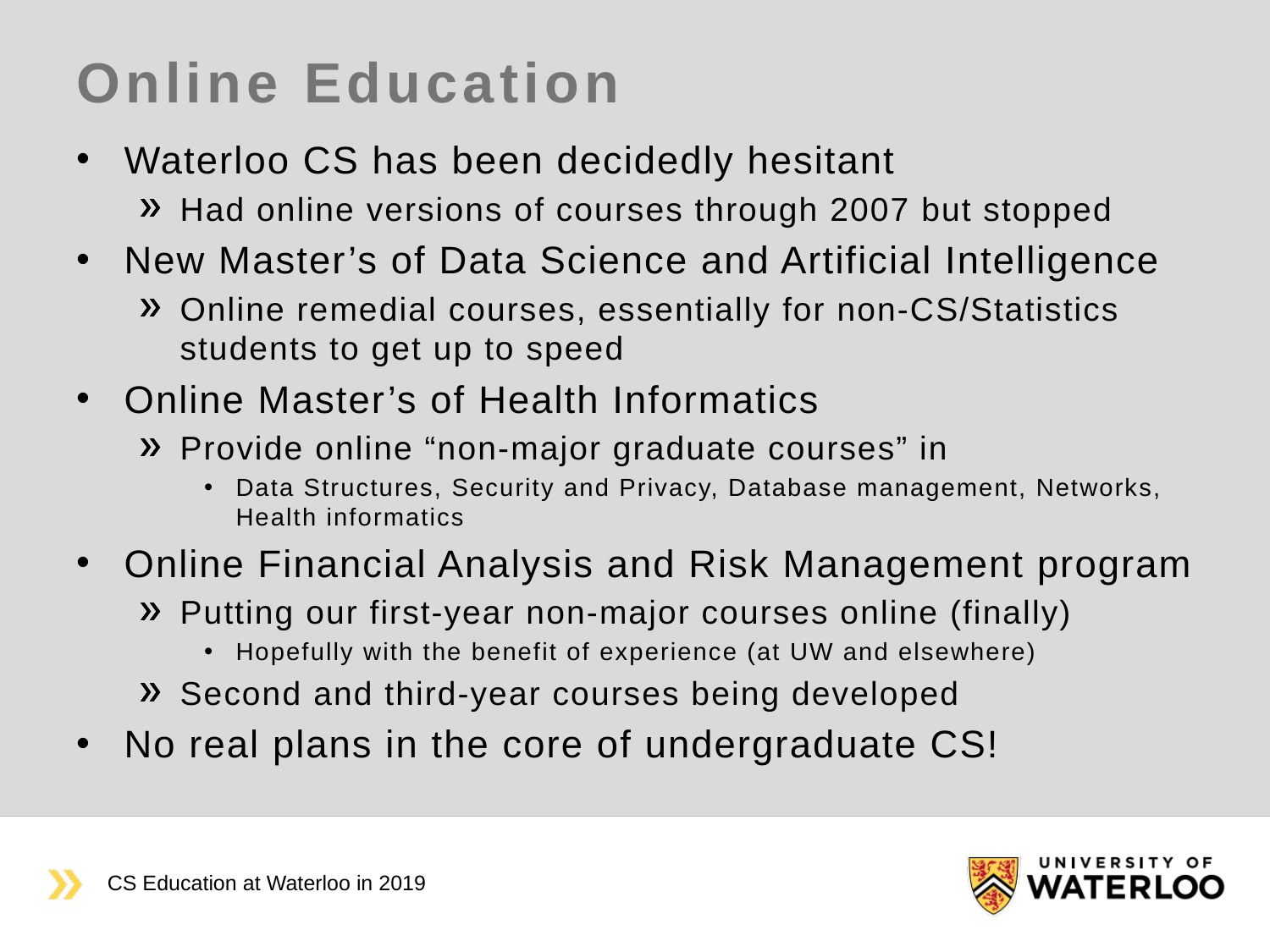

# Online Education
Waterloo CS has been decidedly hesitant
Had online versions of courses through 2007 but stopped
New Master’s of Data Science and Artificial Intelligence
Online remedial courses, essentially for non-CS/Statistics students to get up to speed
Online Master’s of Health Informatics
Provide online “non-major graduate courses” in
Data Structures, Security and Privacy, Database management, Networks, Health informatics
Online Financial Analysis and Risk Management program
Putting our first-year non-major courses online (finally)
Hopefully with the benefit of experience (at UW and elsewhere)
Second and third-year courses being developed
No real plans in the core of undergraduate CS!

CS Education at Waterloo in 2019